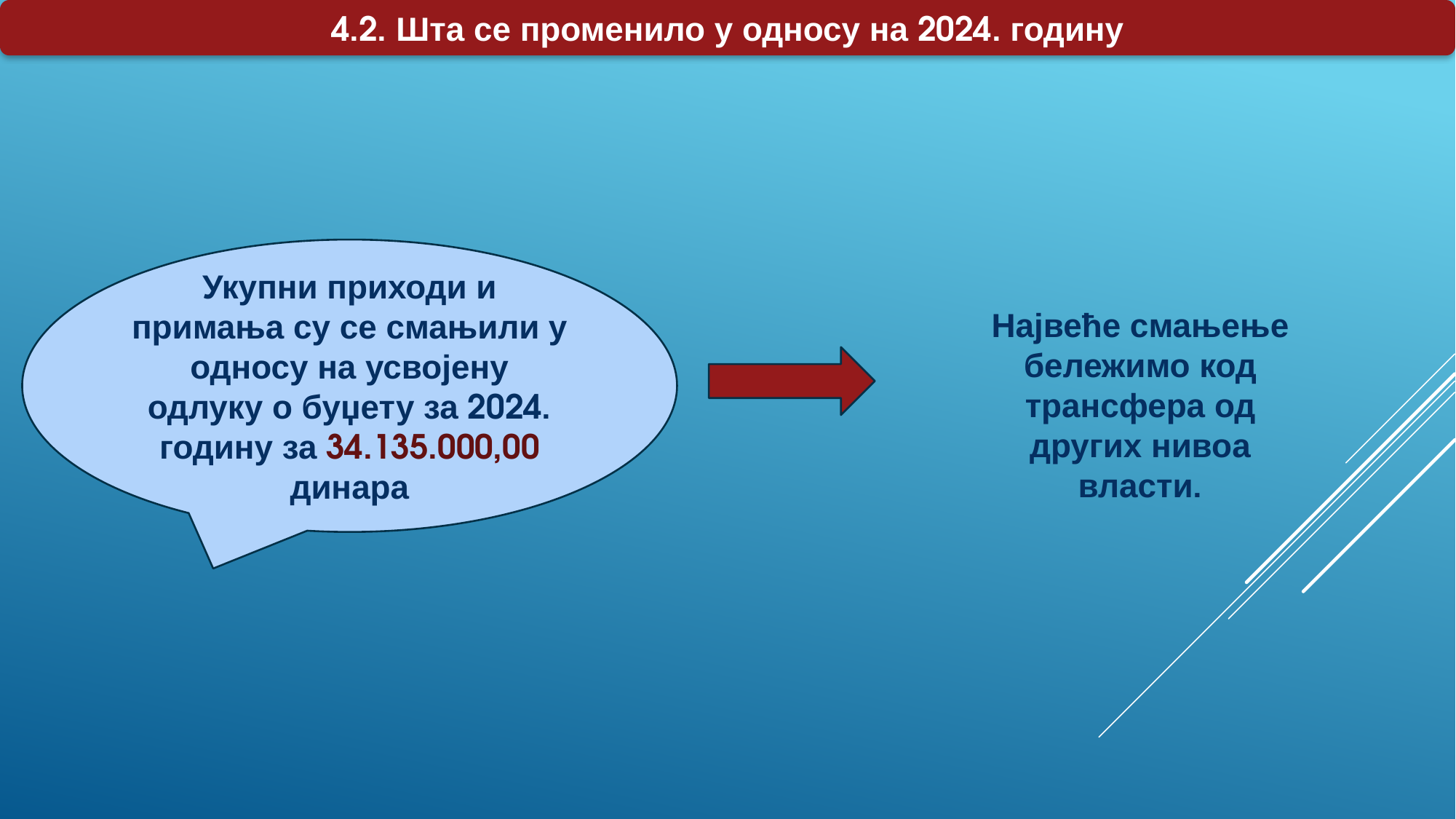

4.2. Шта се променило у односу на 2024. годину
Највеће смањење бележимо код трансфера од других нивоа власти.
Укупни приходи и примања су се смањили у односу на усвојену одлуку о буџету за 2024. годину за 34.135.000,00 динара